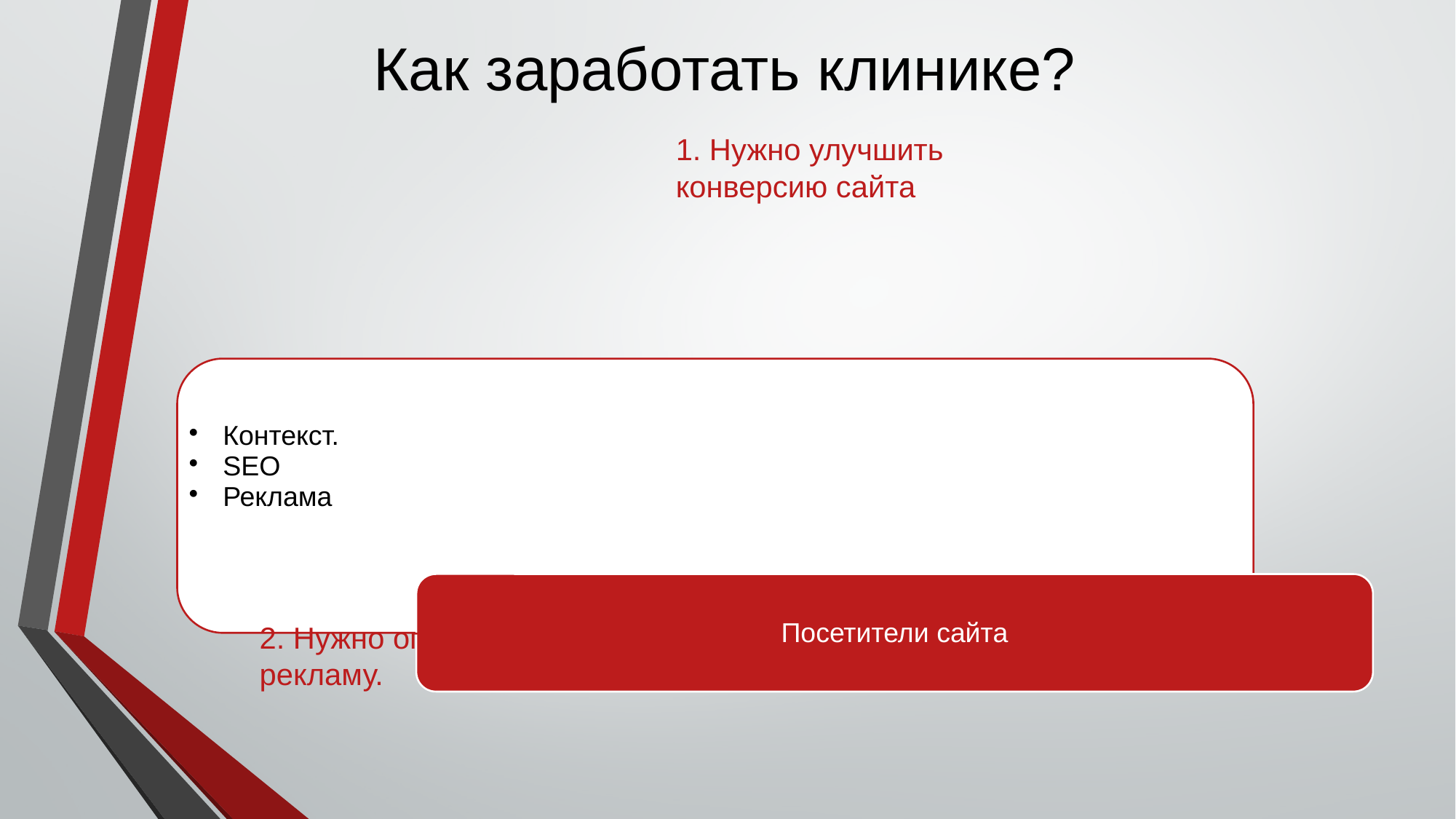

# Как заработать клинике?
1. Нужно улучшить конверсию сайта
Посетители сайта
Контекст.
Сайт
SEO
Реклама
2. Нужно оптимизировать рекламу.